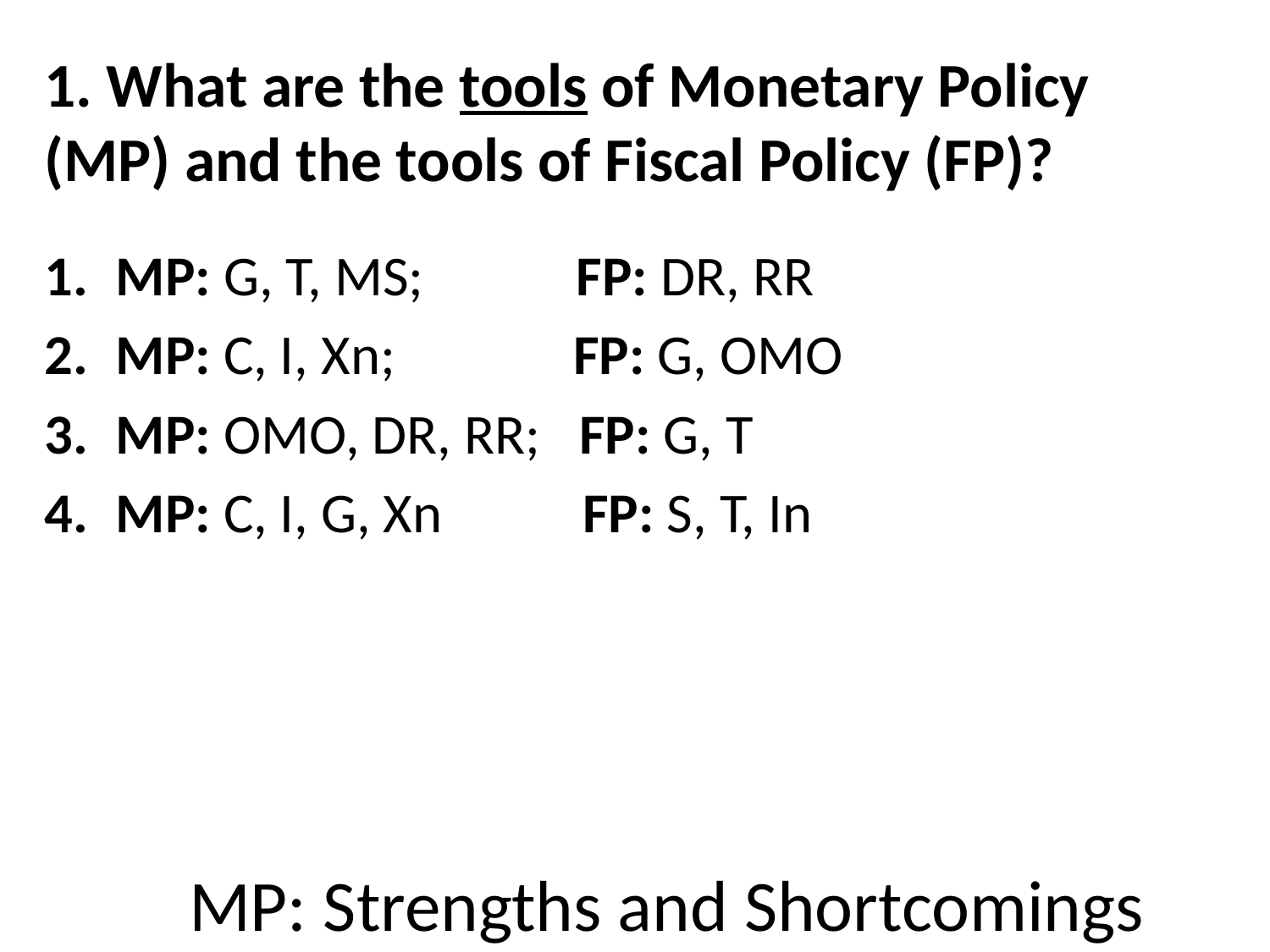

# 1. What are the tools of Monetary Policy (MP) and the tools of Fiscal Policy (FP)?
MP: G, T, MS;            FP: DR, RR
MP: C, I, Xn;              FP: G, OMO
MP: OMO, DR, RR;   FP: G, T
MP: C, I, G, Xn           FP: S, T, In
MP: Strengths and Shortcomings